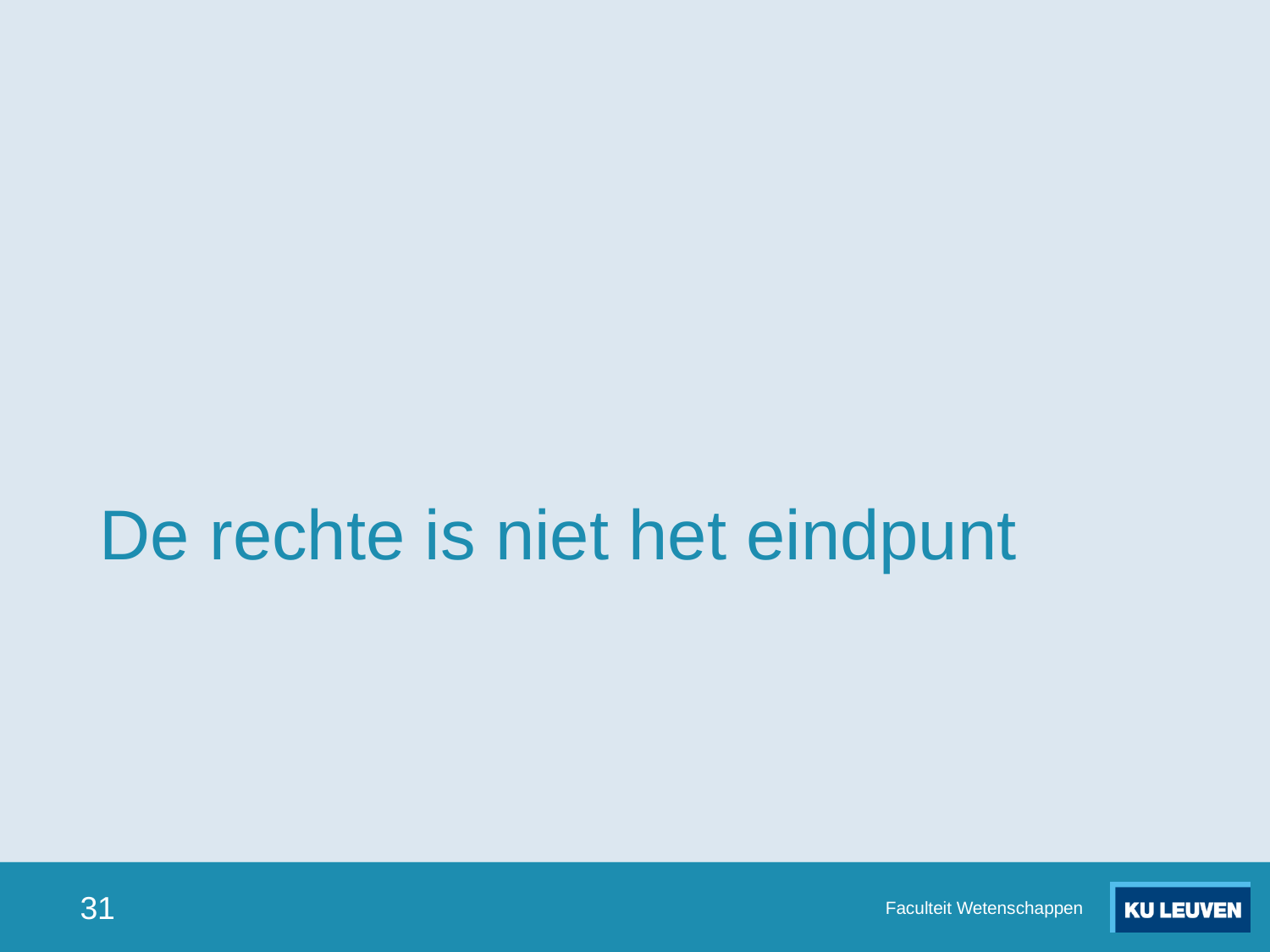

# De rechte is niet het eindpunt

31
Faculteit Wetenschappen